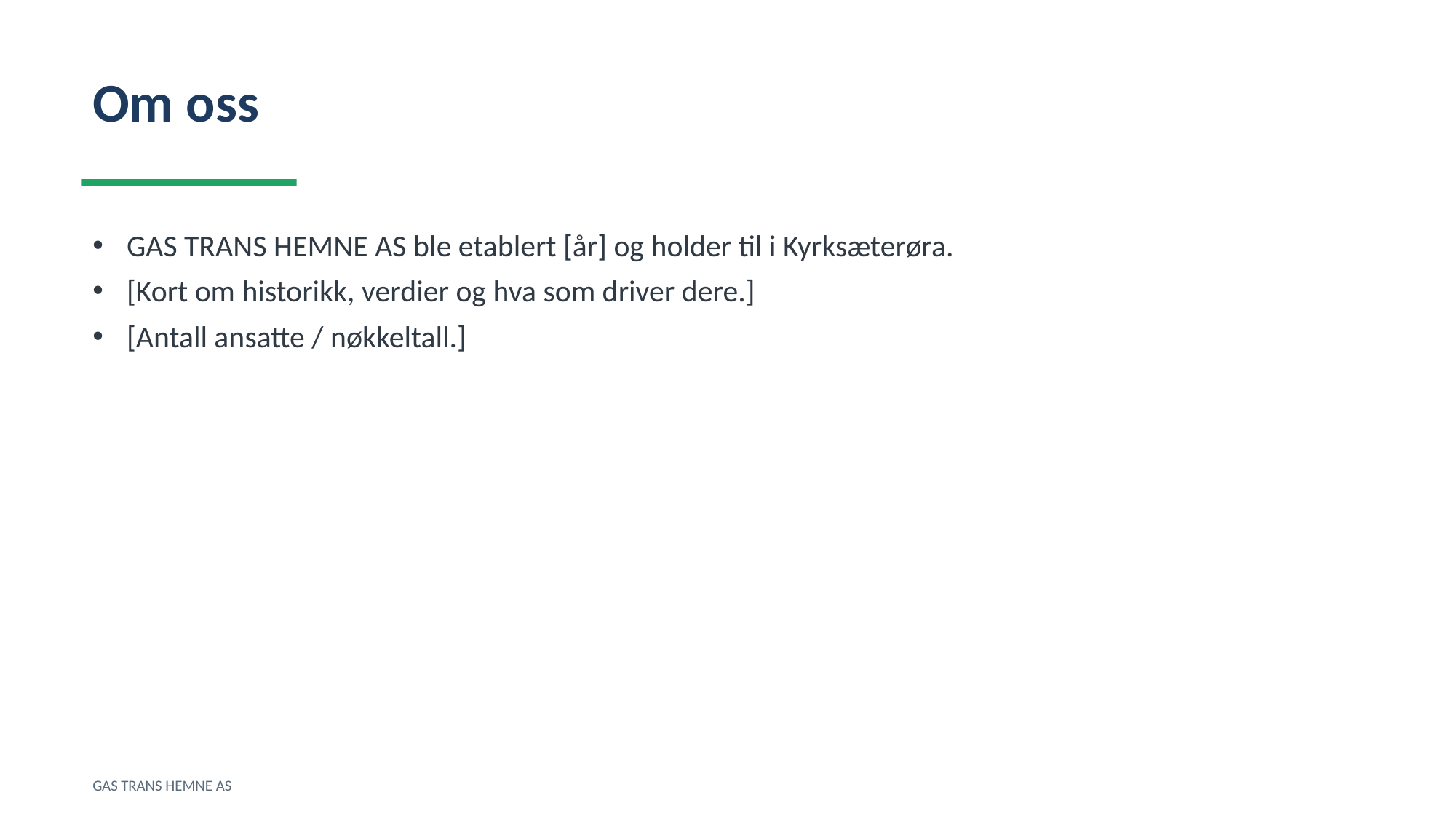

Om oss

GAS TRANS HEMNE AS ble etablert [år] og holder til i Kyrksæterøra.
[Kort om historikk, verdier og hva som driver dere.]
[Antall ansatte / nøkkeltall.]
GAS TRANS HEMNE AS